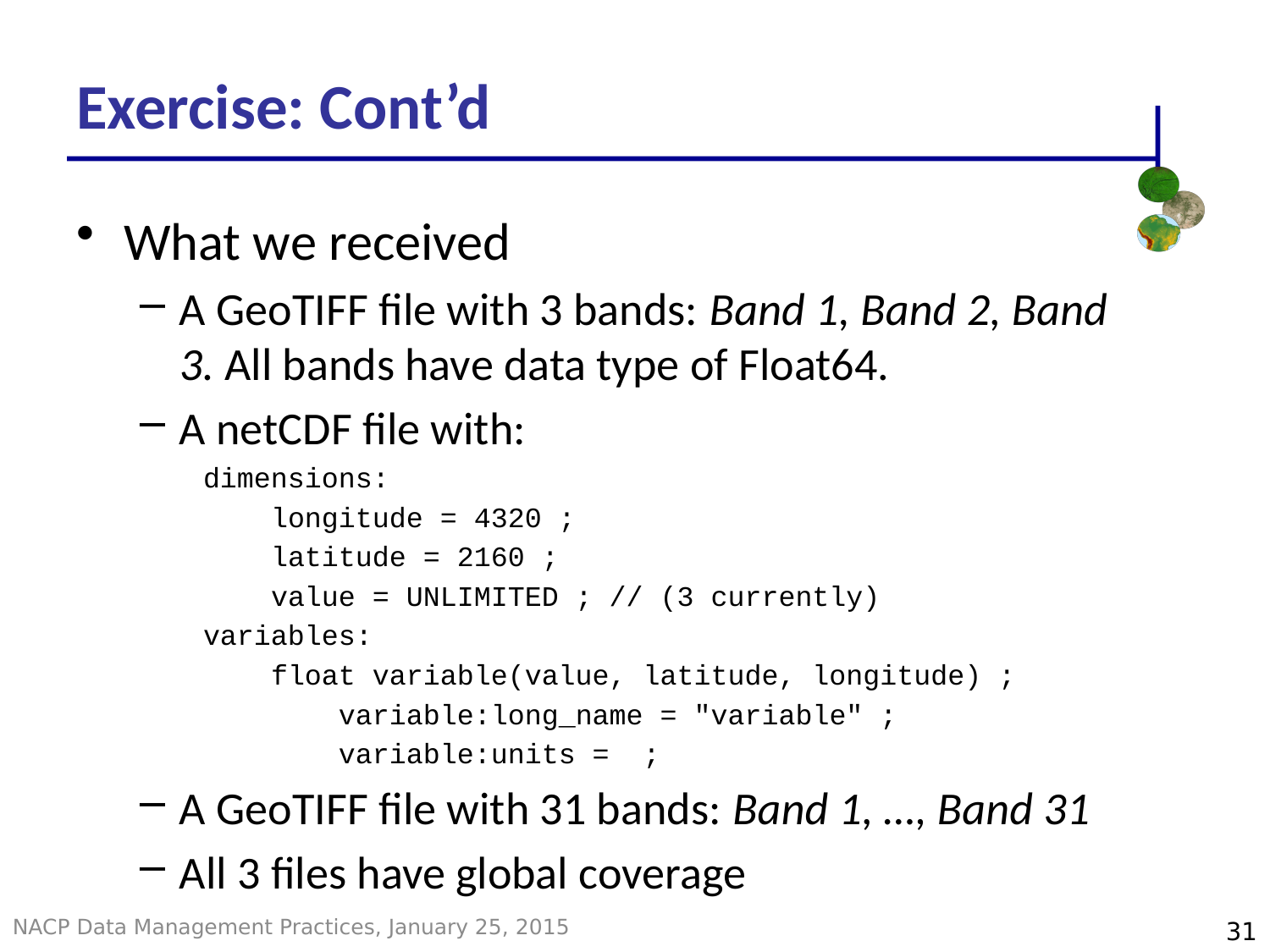

# Exercise: Cont’d
What we received
A GeoTIFF file with 3 bands: Band 1, Band 2, Band 3. All bands have data type of Float64.
A netCDF file with:
dimensions:
    longitude = 4320 ;
    latitude = 2160 ;
    value = UNLIMITED ; // (3 currently)
variables:
    float variable(value, latitude, longitude) ;
        variable:long_name = "variable" ;
        variable:units =  ;
A GeoTIFF file with 31 bands: Band 1, …, Band 31
All 3 files have global coverage
31